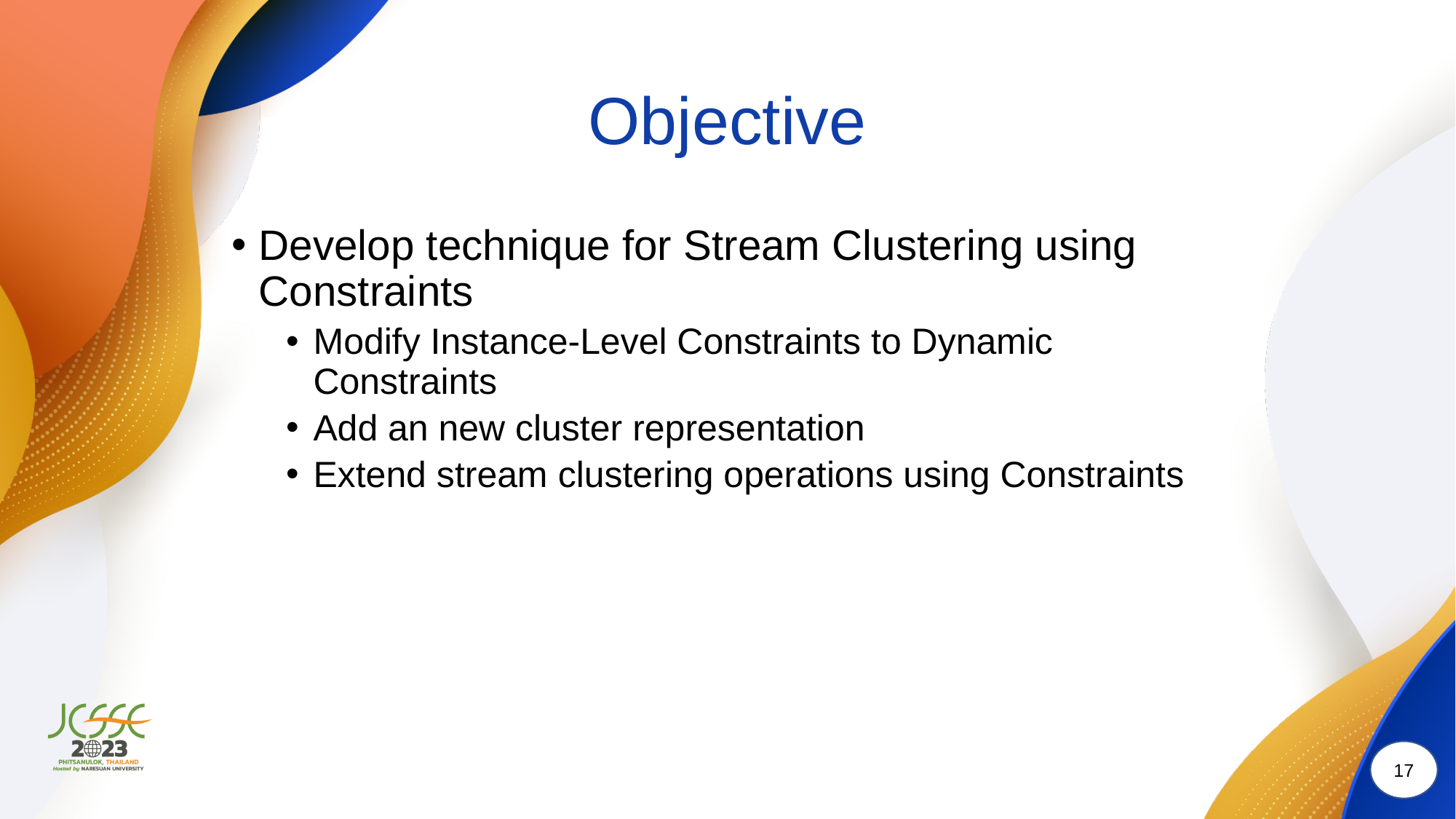

# Objective
Develop technique for Stream Clustering using Constraints
Modify Instance-Level Constraints to Dynamic Constraints
Add an new cluster representation
Extend stream clustering operations using Constraints